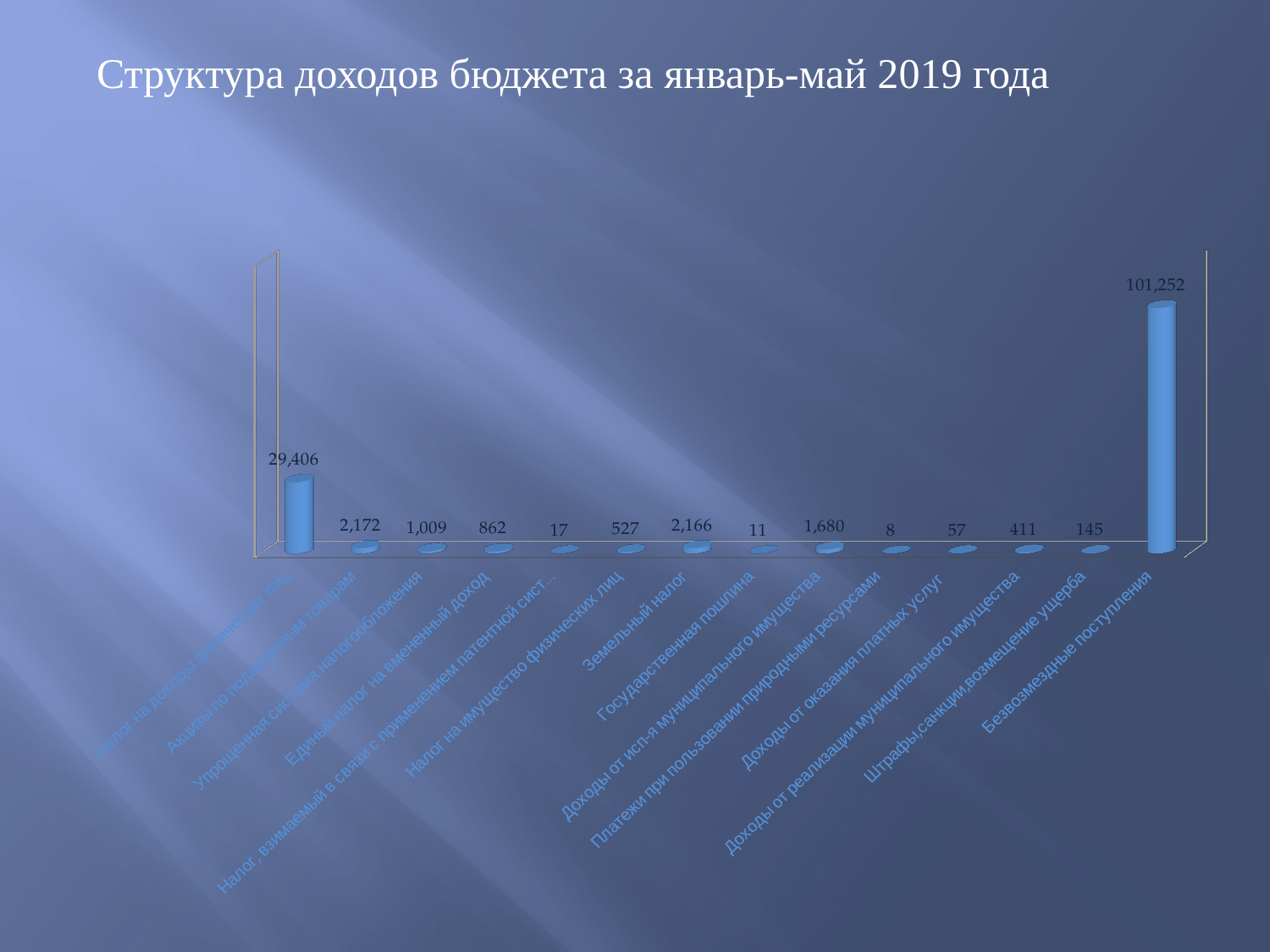

Структура доходов бюджета за январь-май 2019 года

[unsupported chart]